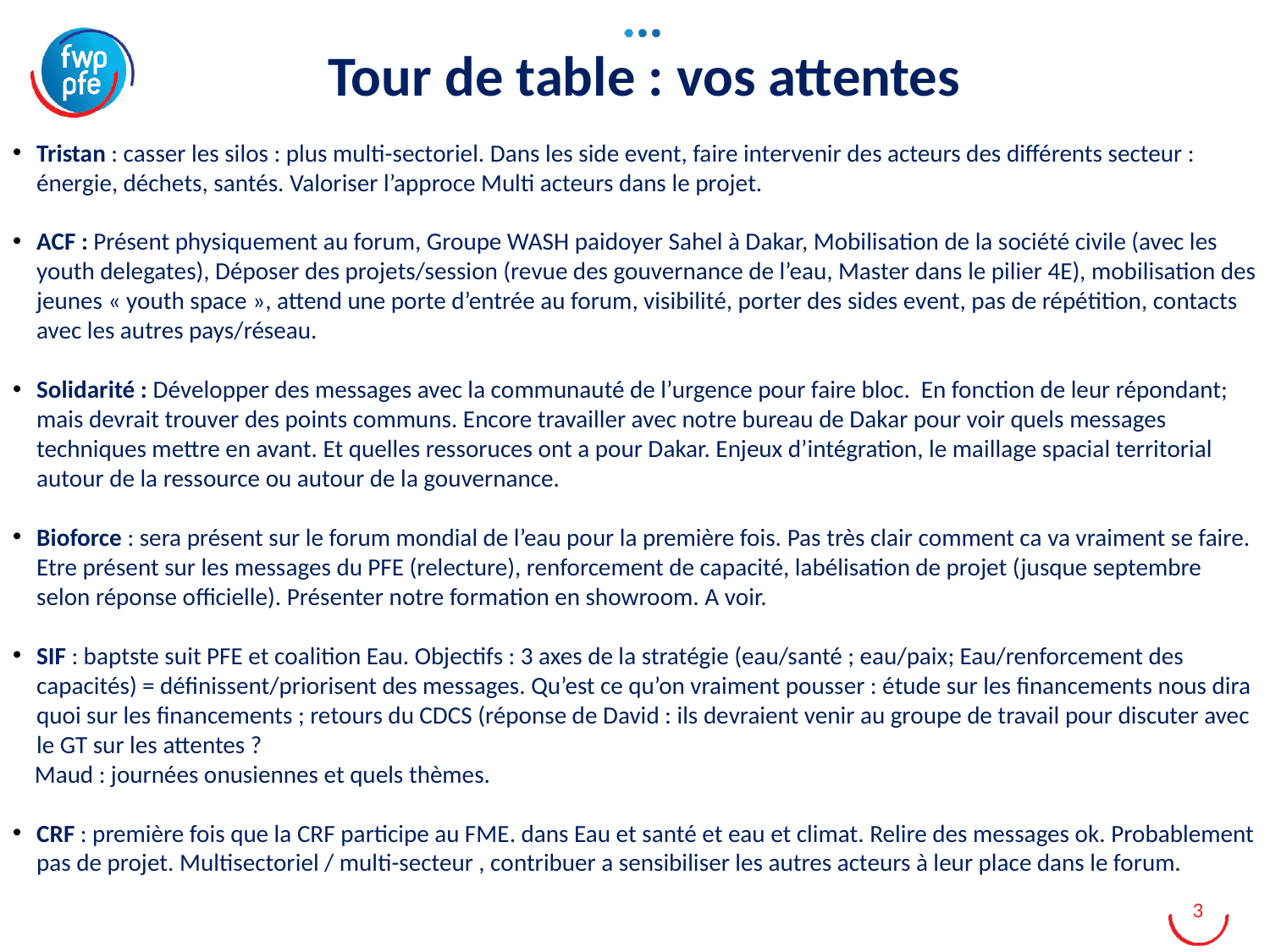

# Tour de table : vos attentes
Tristan : casser les silos : plus multi-sectoriel. Dans les side event, faire intervenir des acteurs des différents secteur : énergie, déchets, santés. Valoriser l’approce Multi acteurs dans le projet.

ACF : Présent physiquement au forum, Groupe WASH paidoyer Sahel à Dakar, Mobilisation de la société civile (avec les youth delegates), Déposer des projets/session (revue des gouvernance de l’eau, Master dans le pilier 4E), mobilisation des jeunes « youth space », attend une porte d’entrée au forum, visibilité, porter des sides event, pas de répétition, contacts avec les autres pays/réseau.

Solidarité : Développer des messages avec la communauté de l’urgence pour faire bloc.  En fonction de leur répondant; mais devrait trouver des points communs. Encore travailler avec notre bureau de Dakar pour voir quels messages techniques mettre en avant. Et quelles ressoruces ont a pour Dakar. Enjeux d’intégration, le maillage spacial territorial autour de la ressource ou autour de la gouvernance.

Bioforce : sera présent sur le forum mondial de l’eau pour la première fois. Pas très clair comment ca va vraiment se faire. Etre présent sur les messages du PFE (relecture), renforcement de capacité, labélisation de projet (jusque septembre selon réponse officielle). Présenter notre formation en showroom. A voir.

SIF : baptste suit PFE et coalition Eau. Objectifs : 3 axes de la stratégie (eau/santé ; eau/paix; Eau/renforcement des capacités) = définissent/priorisent des messages. Qu’est ce qu’on vraiment pousser : étude sur les financements nous dira quoi sur les financements ; retours du CDCS (réponse de David : ils devraient venir au groupe de travail pour discuter avec le GT sur les attentes ?
    Maud : journées onusiennes et quels thèmes.

CRF : première fois que la CRF participe au FME. dans Eau et santé et eau et climat. Relire des messages ok. Probablement pas de projet. Multisectoriel / multi-secteur , contribuer a sensibiliser les autres acteurs à leur place dans le forum.